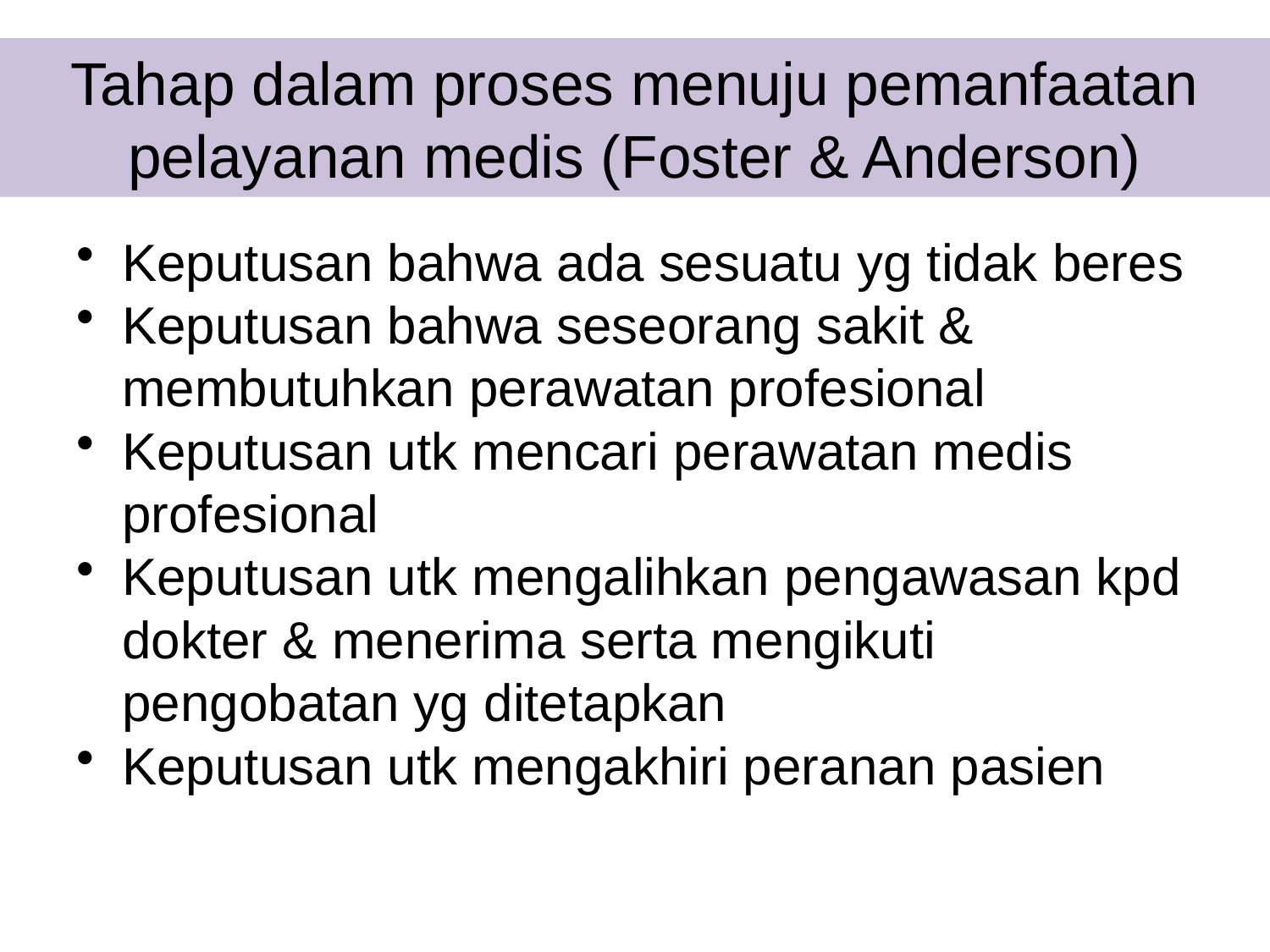

# Tahap dalam proses menuju pemanfaatan pelayanan medis (Foster & Anderson)
Keputusan bahwa ada sesuatu yg tidak beres
Keputusan bahwa seseorang sakit & membutuhkan perawatan profesional
Keputusan utk mencari perawatan medis profesional
Keputusan utk mengalihkan pengawasan kpd dokter & menerima serta mengikuti pengobatan yg ditetapkan
Keputusan utk mengakhiri peranan pasien